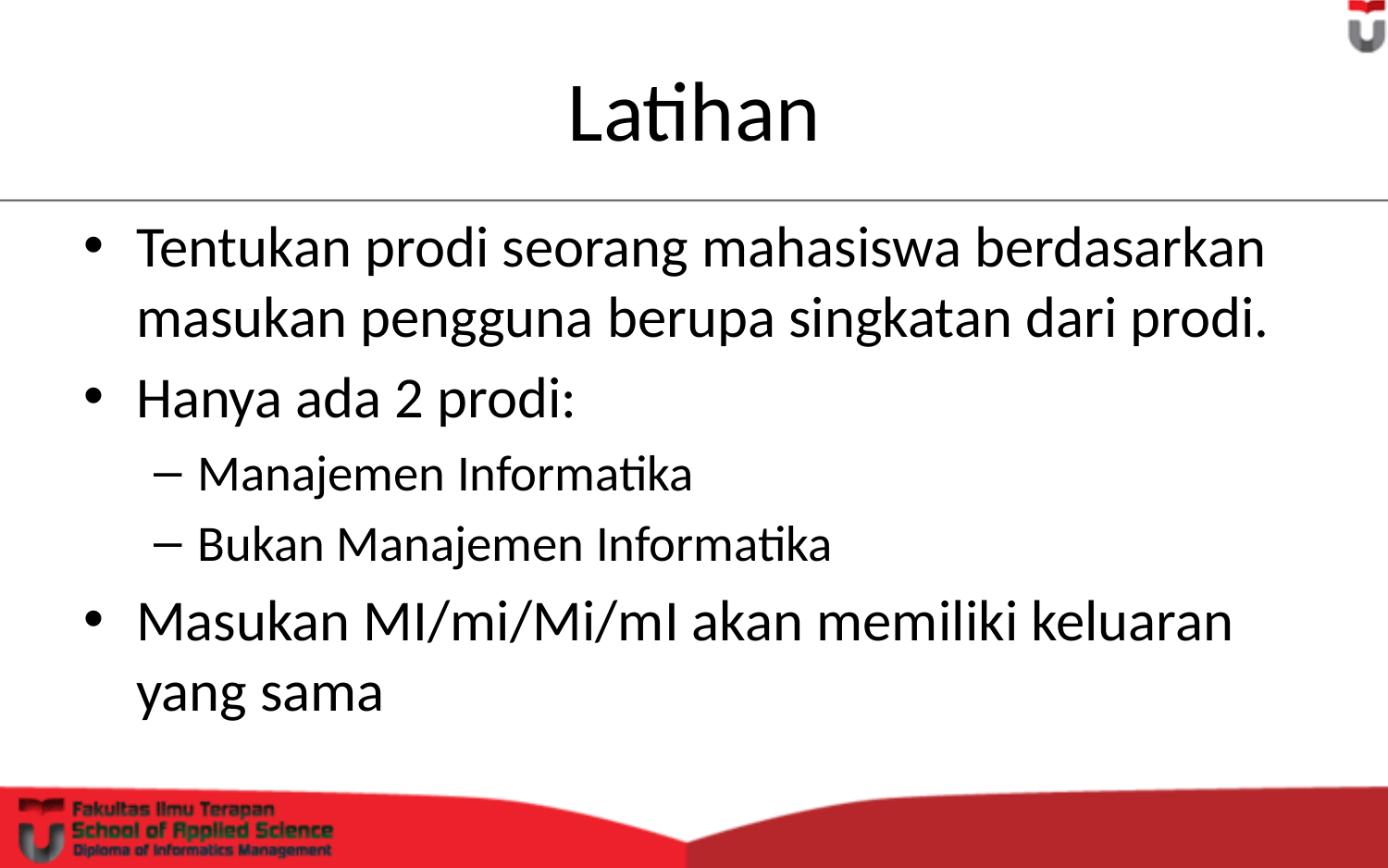

# Latihan
Tentukan prodi seorang mahasiswa berdasarkan masukan pengguna berupa singkatan dari prodi.
Hanya ada 2 prodi:
Manajemen Informatika
Bukan Manajemen Informatika
Masukan MI/mi/Mi/mI akan memiliki keluaran yang sama